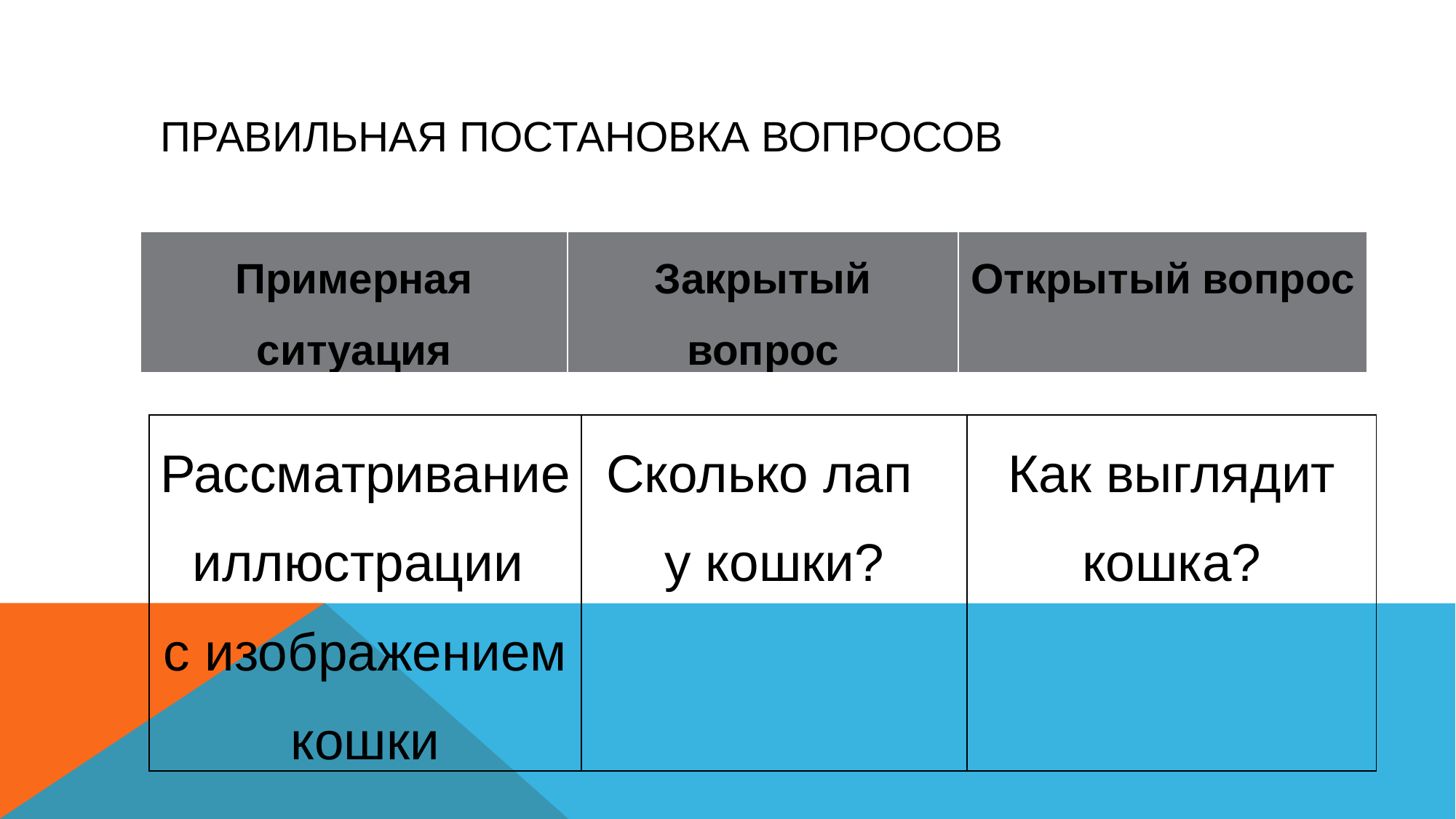

# ПРАВИЛЬНАЯ ПОСТАНОВКА ВОПРОСОВ
| Примерная ситуация | Закрытый вопрос | Открытый вопрос |
| --- | --- | --- |
| Рассматривание иллюстрации с изображением кошки | Сколько лап у кошки? | Как выглядит кошка? |
| --- | --- | --- |